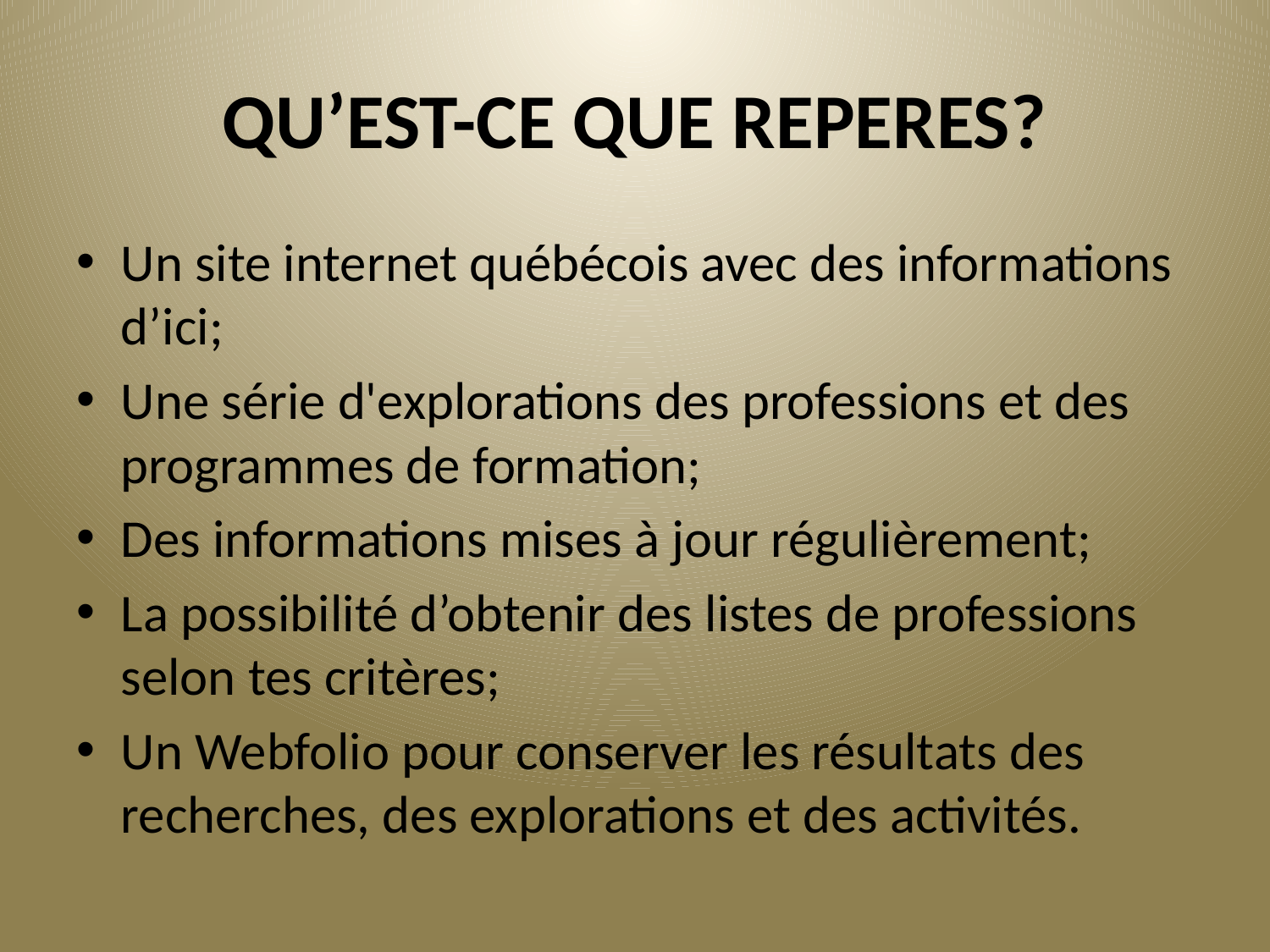

# QU’EST-CE QUE REPERES?
Un site internet québécois avec des informations d’ici;
Une série d'explorations des professions et des programmes de formation;
Des informations mises à jour régulièrement;
La possibilité d’obtenir des listes de professions selon tes critères;
Un Webfolio pour conserver les résultats des recherches, des explorations et des activités.